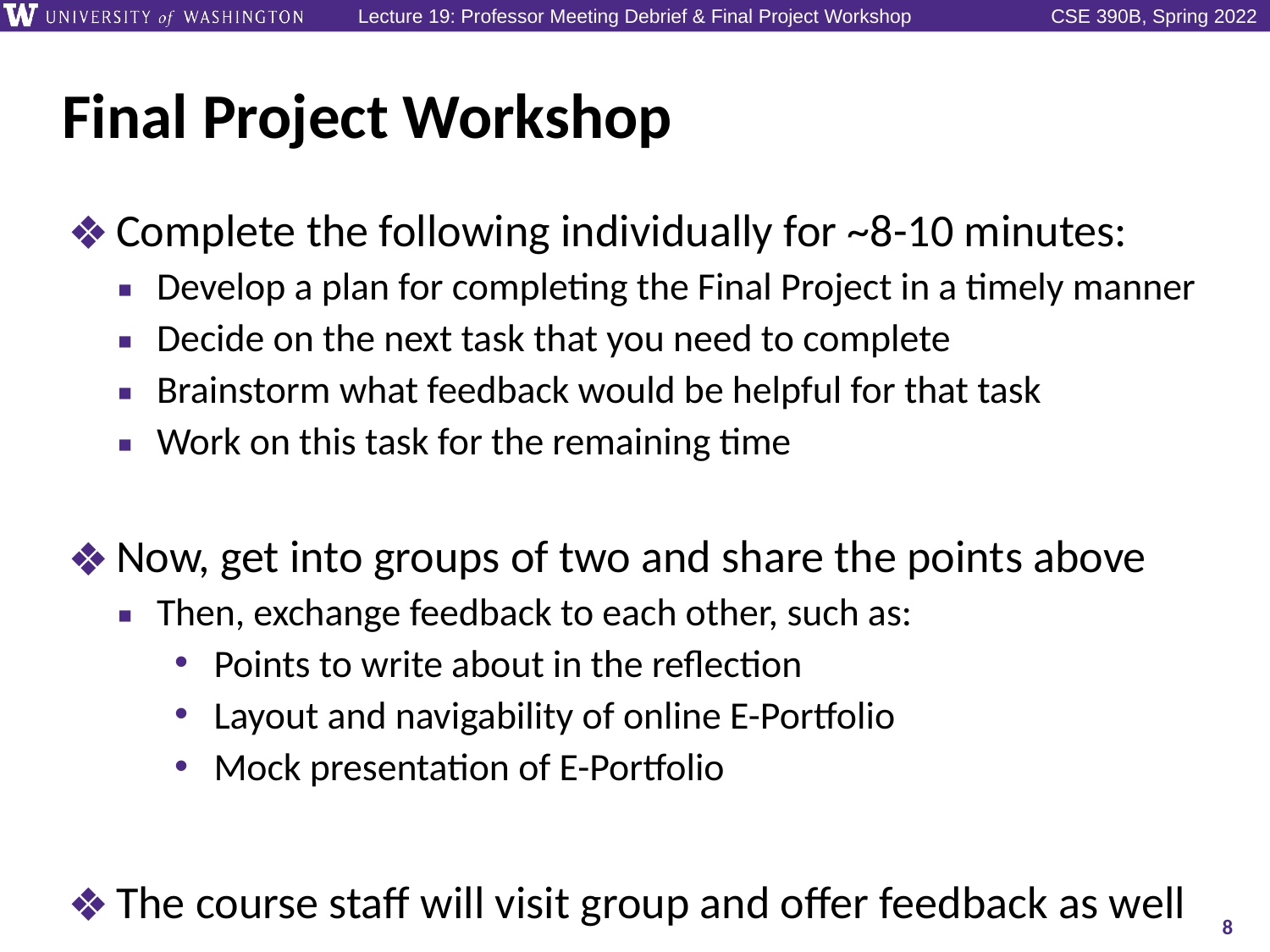

# Final Project Workshop
Complete the following individually for ~8-10 minutes:
Develop a plan for completing the Final Project in a timely manner
Decide on the next task that you need to complete
Brainstorm what feedback would be helpful for that task
Work on this task for the remaining time

Now, get into groups of two and share the points above
Then, exchange feedback to each other, such as:
Points to write about in the reflection
Layout and navigability of online E-Portfolio
Mock presentation of E-Portfolio

The course staff will visit group and offer feedback as well
8